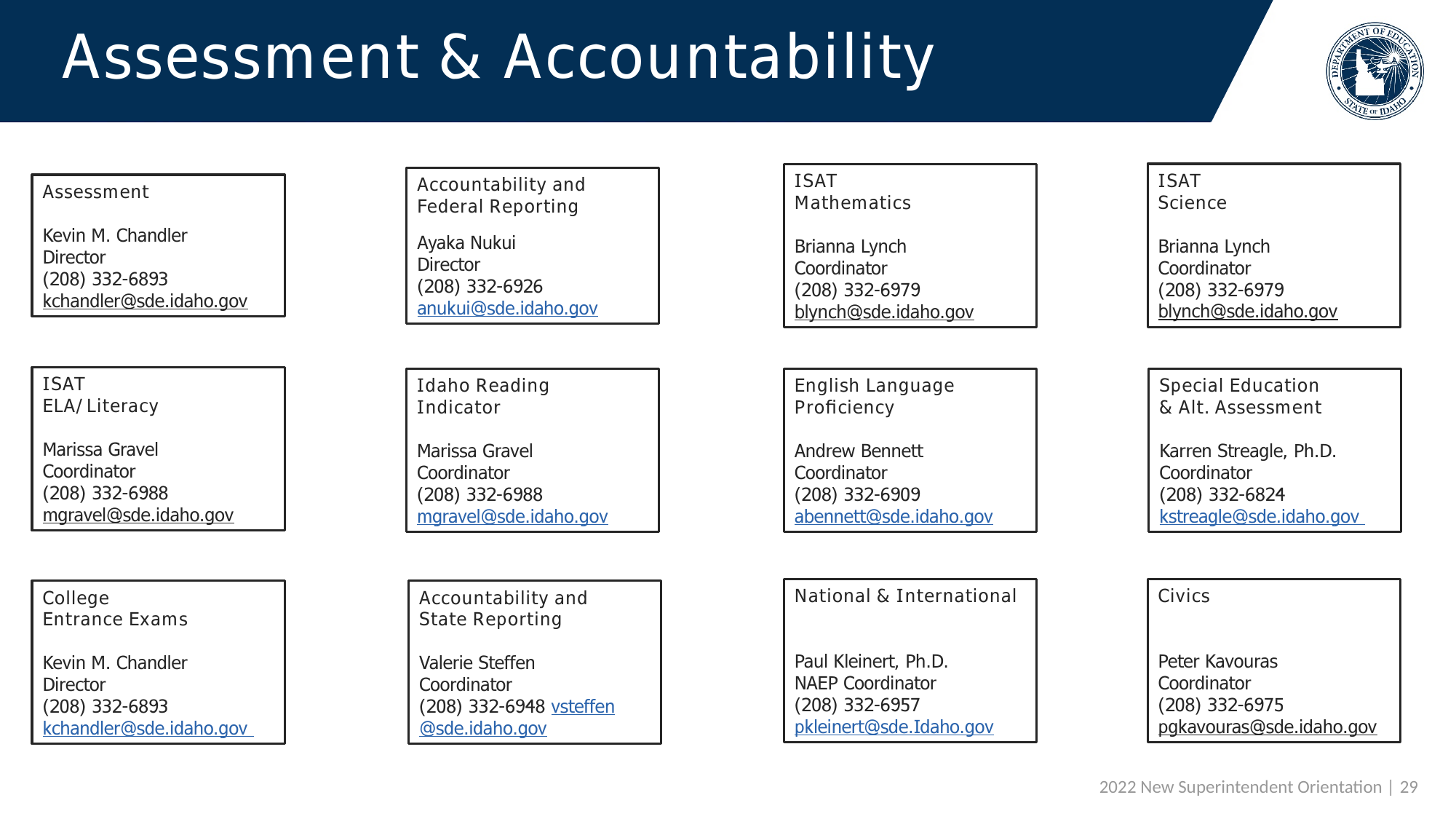

# Assessment & Accountability
ISAT
Science

Brianna Lynch
Coordinator
(208) 332-6979
blynch@sde.idaho.gov
ISAT
Mathematics

Brianna Lynch
Coordinator
(208) 332-6979
blynch@sde.idaho.gov
Accountability and Federal Reporting

Ayaka Nukui
Director
(208) 332-6926
anukui@sde.idaho.gov
Assessment

Kevin M. Chandler
Director
(208) 332-6893
kchandler@sde.idaho.gov
ISAT
ELA/Literacy

Marissa Gravel
Coordinator
(208) 332-6988
mgravel@sde.idaho.gov
Idaho Reading
Indicator

Marissa Gravel
Coordinator
(208) 332-6988
mgravel@sde.idaho.gov
English Language
Proficiency

Andrew Bennett
Coordinator
(208) 332-6909
abennett@sde.idaho.gov
Special Education
& Alt. Assessment

Karren Streagle, Ph.D.
Coordinator
(208) 332-6824
kstreagle@sde.idaho.gov
Civics

Peter Kavouras
Coordinator
(208) 332-6975
pgkavouras@sde.idaho.gov
National & International

Paul Kleinert, Ph.D.
NAEP Coordinator
(208) 332-6957
pkleinert@sde.Idaho.gov
College
Entrance Exams

Kevin M. Chandler
Director
(208) 332-6893
kchandler@sde.idaho.gov
Accountability and
State Reporting

Valerie Steffen
Coordinator
(208) 332-6948 vsteffen@sde.idaho.gov
 2022 New Superintendent Orientation | 29